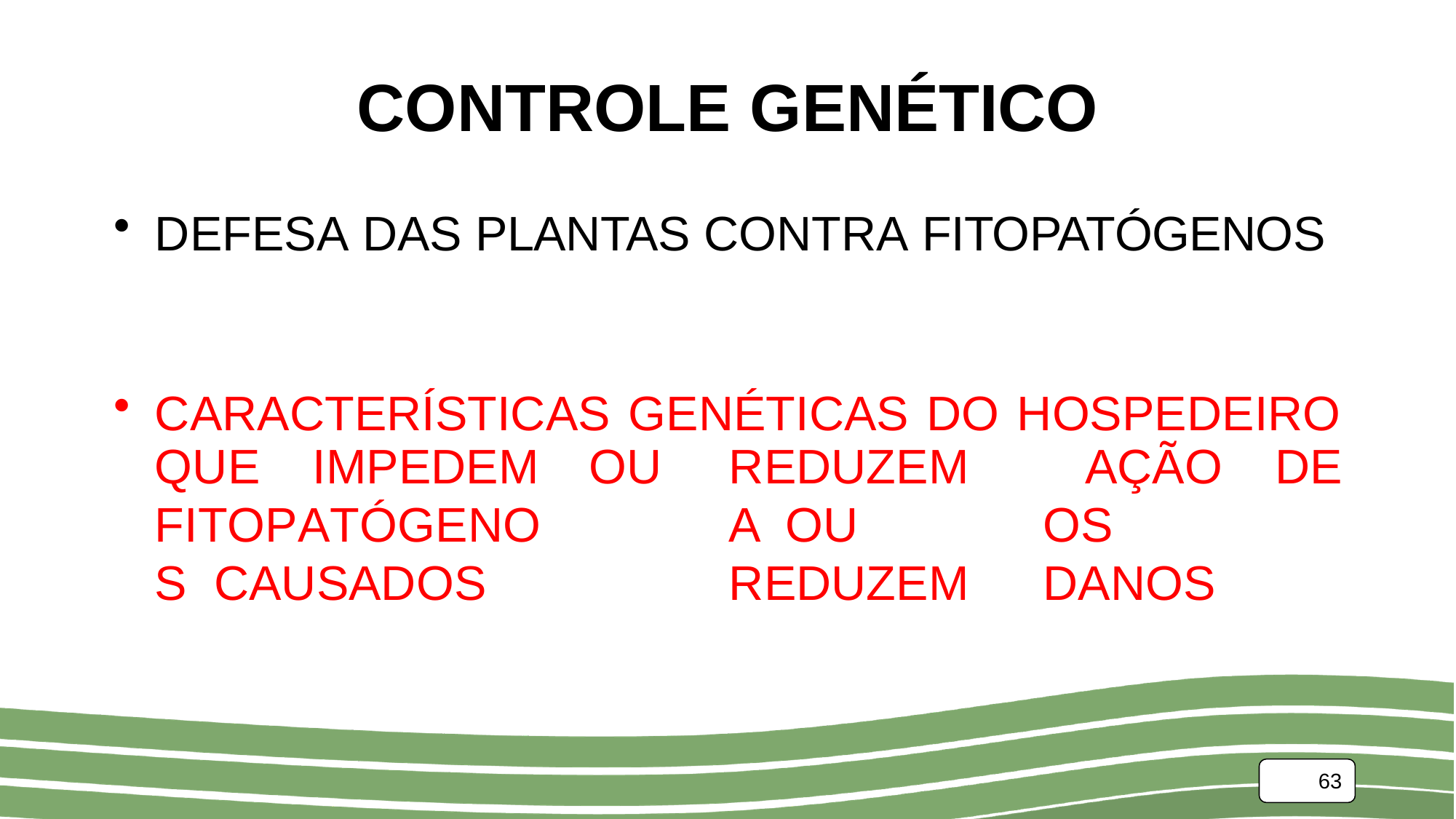

# CONTROLE GENÉTICO
DEFESA DAS PLANTAS CONTRA FITOPATÓGENOS

CARACTERÍSTICAS GENÉTICAS DO HOSPEDEIRO
QUE	IMPEDEM
OU	REDUZEM	A  OU		REDUZEM
AÇÃO	DE
FITOPATÓGENOS  CAUSADOS
OS	DANOS

63